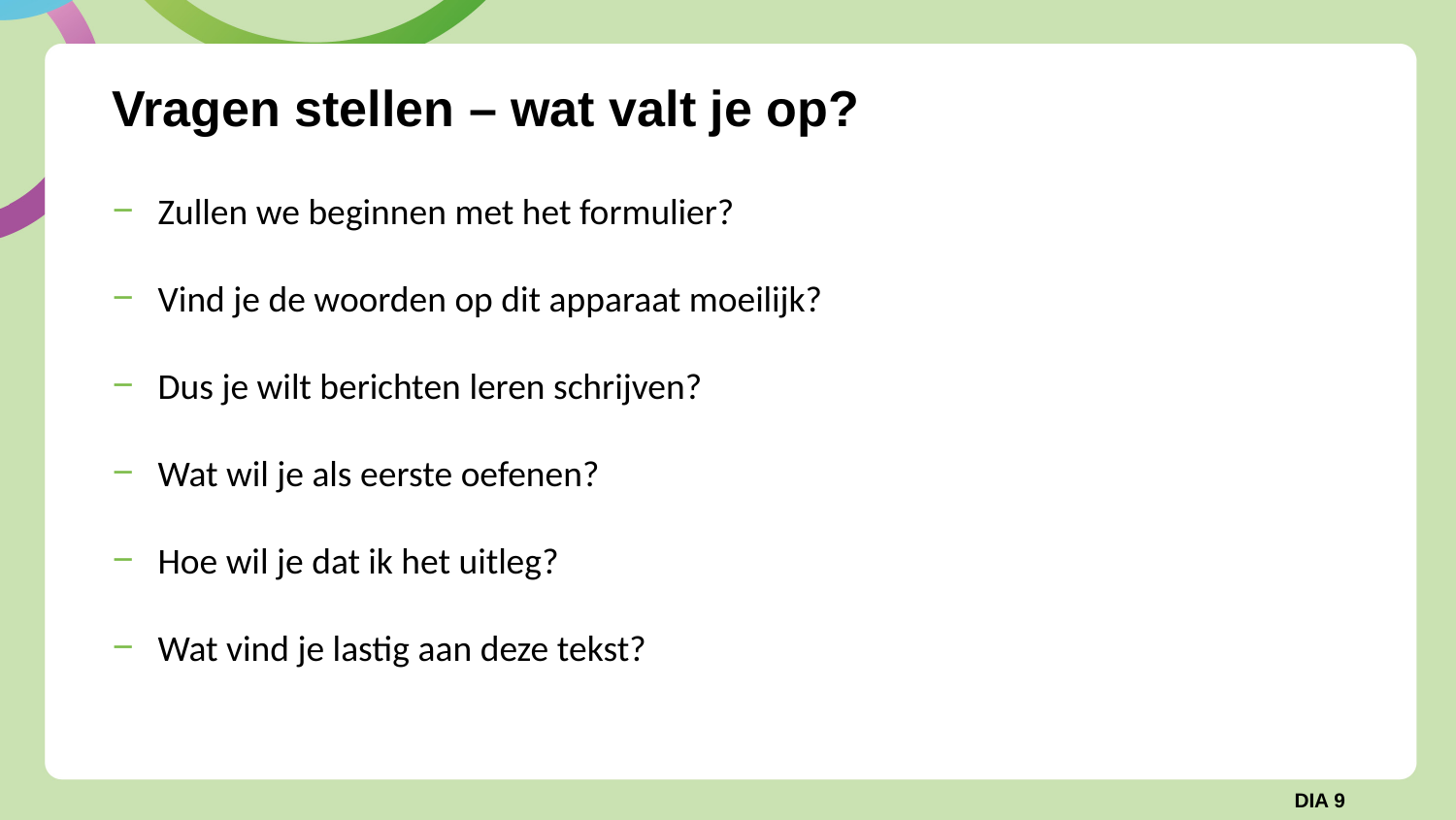

# Vragen stellen – wat valt je op?
Zullen we beginnen met het formulier?
Vind je de woorden op dit apparaat moeilijk?
Dus je wilt berichten leren schrijven?
Wat wil je als eerste oefenen?
Hoe wil je dat ik het uitleg?
Wat vind je lastig aan deze tekst?
DIA 9